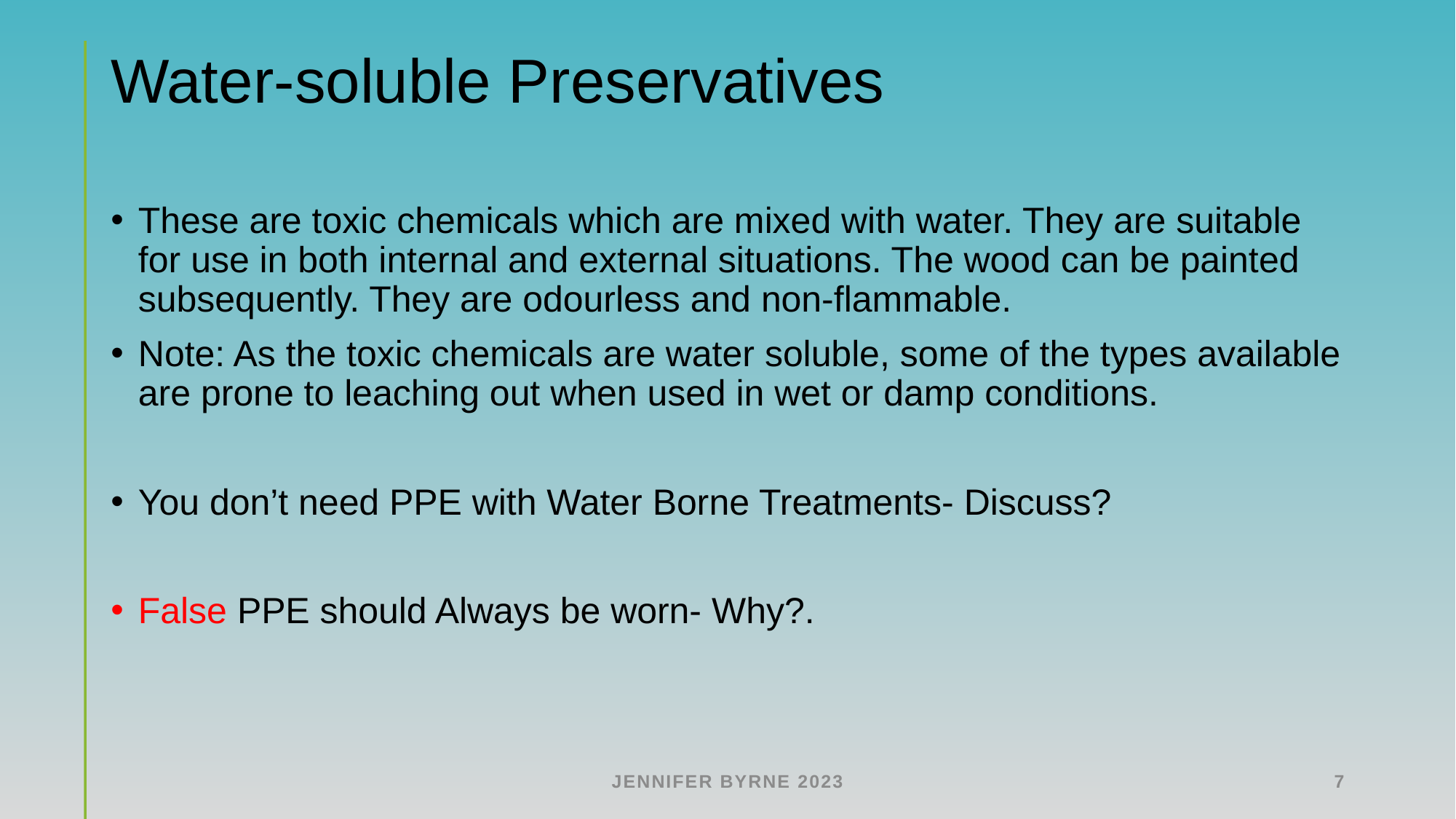

# Water-soluble Preservatives
These are toxic chemicals which are mixed with water. They are suitable for use in both internal and external situations. The wood can be painted subsequently. They are odourless and non-flammable.
Note: As the toxic chemicals are water soluble, some of the types available are prone to leaching out when used in wet or damp conditions.

You don’t need PPE with Water Borne Treatments- Discuss?

False PPE should Always be worn- Why?.

Jennifer Byrne 2023
7